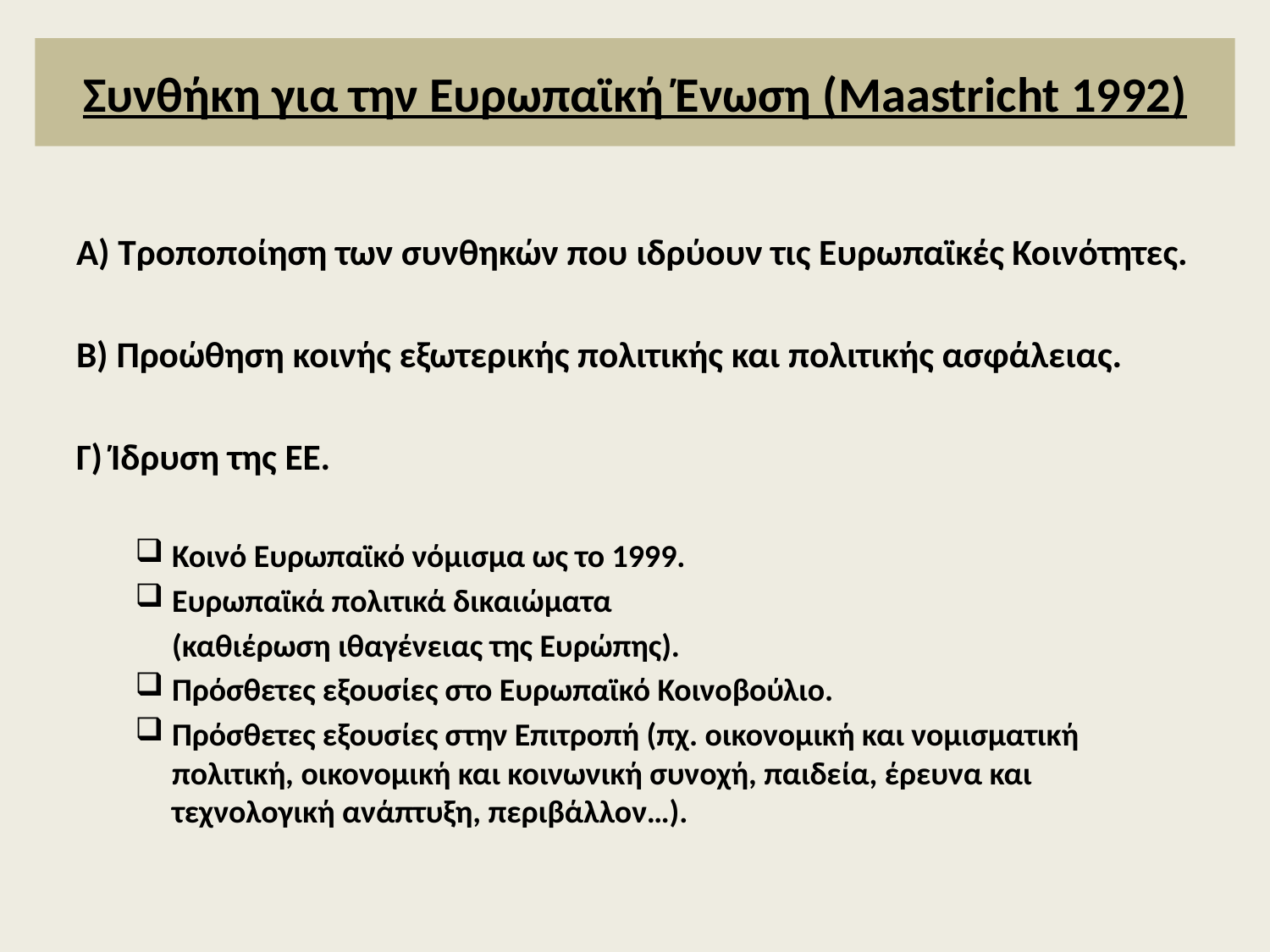

# Συνθήκη για την Ευρωπαϊκή Ένωση (Maastricht 1992)
Α) Τροποποίηση των συνθηκών που ιδρύουν τις Ευρωπαϊκές Κοινότητες.

Β) Προώθηση κοινής εξωτερικής πολιτικής και πολιτικής ασφάλειας.

Γ) Ίδρυση της ΕΕ.

Κοινό Ευρωπαϊκό νόμισμα ως το 1999.
Ευρωπαϊκά πολιτικά δικαιώματα
	(καθιέρωση ιθαγένειας της Ευρώπης).
Πρόσθετες εξουσίες στο Ευρωπαϊκό Κοινοβούλιο.
Πρόσθετες εξουσίες στην Επιτροπή (πχ. οικονομική και νομισματική πολιτική, οικονομική και κοινωνική συνοχή, παιδεία, έρευνα και τεχνολογική ανάπτυξη, περιβάλλον…).